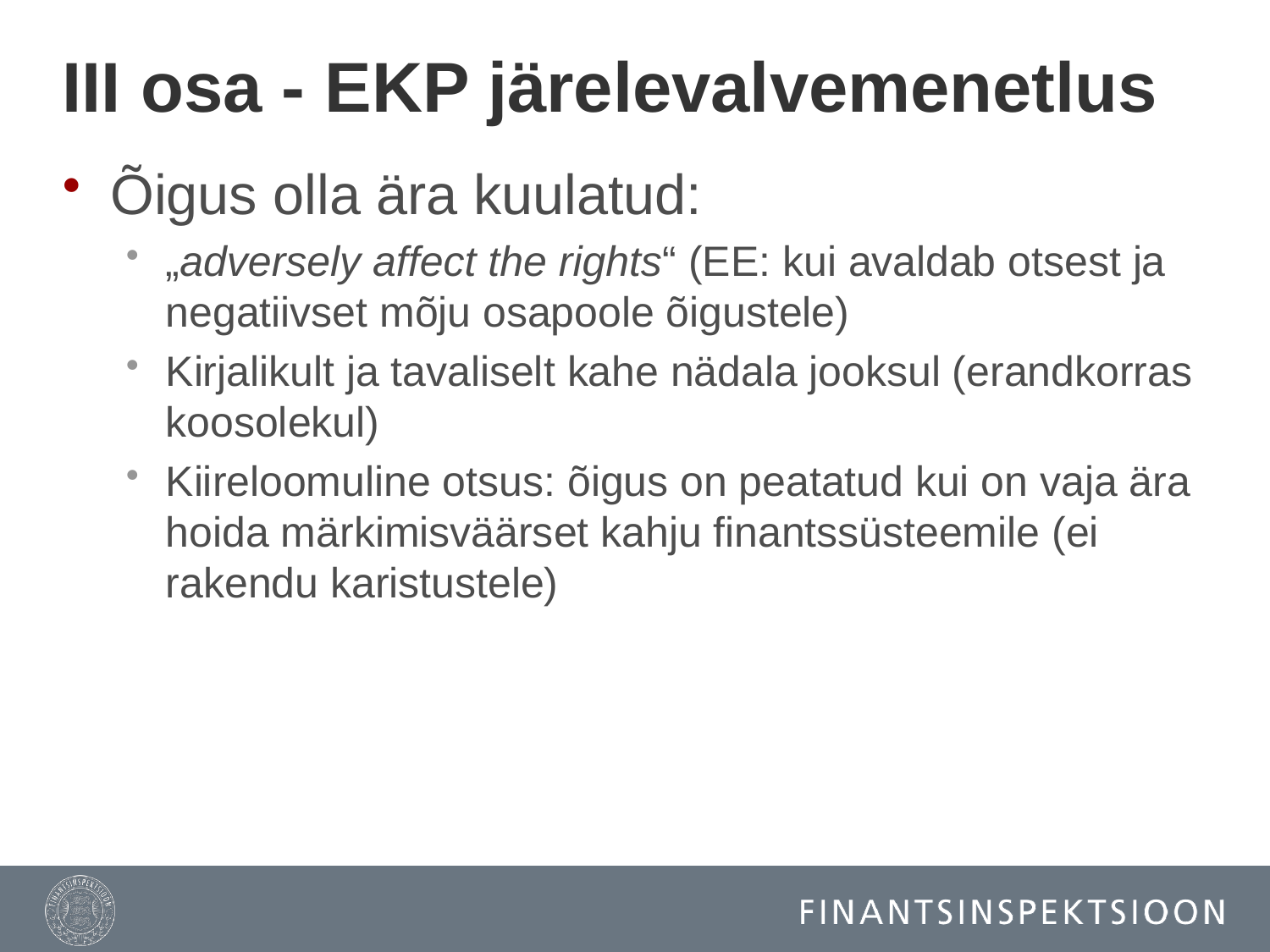

# III osa - EKP järelevalvemenetlus
Õigus olla ära kuulatud:
„adversely affect the rights“ (EE: kui avaldab otsest ja negatiivset mõju osapoole õigustele)
Kirjalikult ja tavaliselt kahe nädala jooksul (erandkorras koosolekul)
Kiireloomuline otsus: õigus on peatatud kui on vaja ära hoida märkimisväärset kahju finantssüsteemile (ei rakendu karistustele)